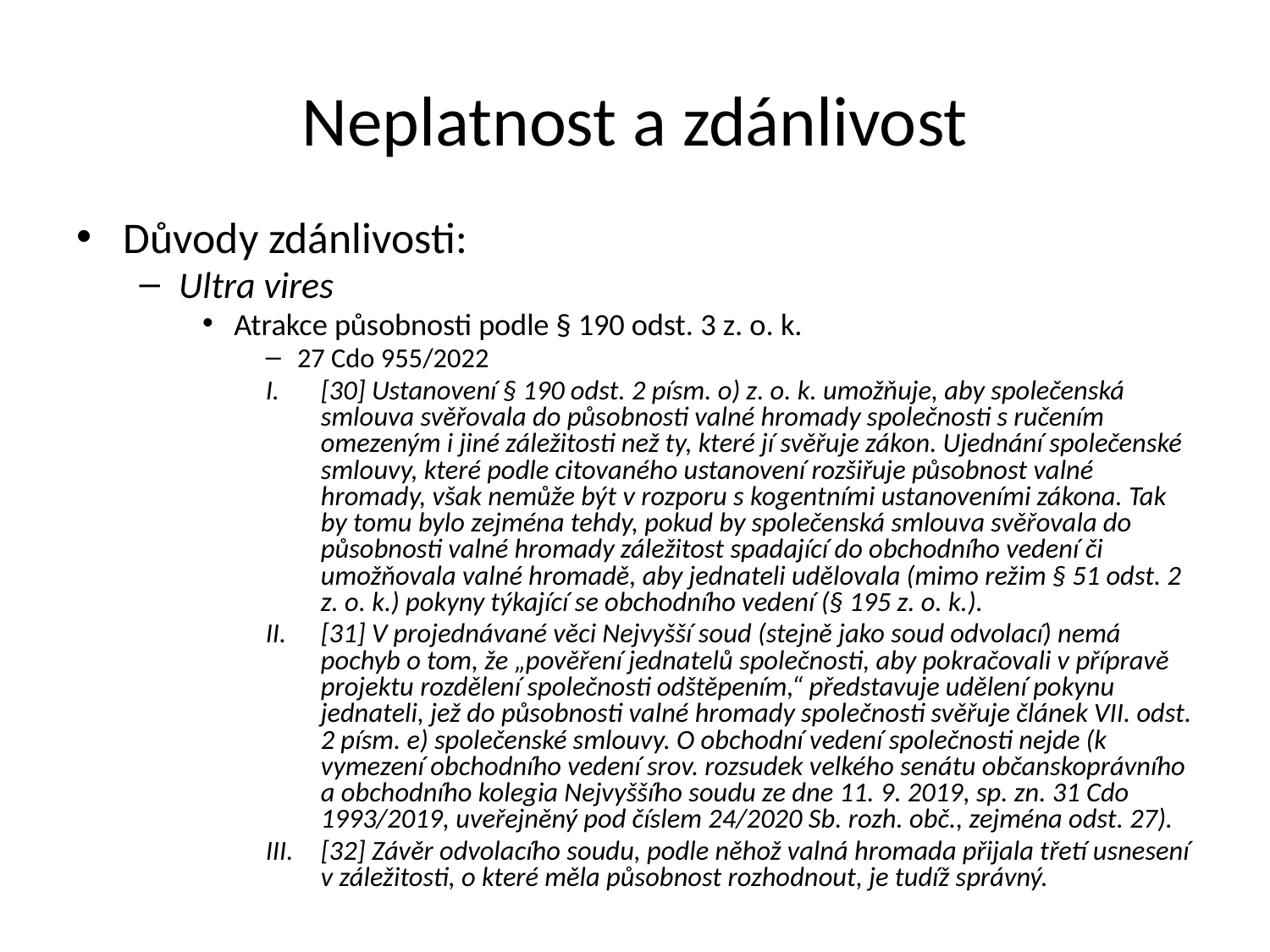

Neplatnost a zdánlivost

Důvody zdánlivosti:
Ultra vires
Atrakce působnosti podle § 190 odst. 3 z. o. k.
27 Cdo 955/2022
[30] Ustanovení § 190 odst. 2 písm. o) z. o. k. umožňuje, aby společenská smlouva svěřovala do působnosti valné hromady společnosti s ručením omezeným i jiné záležitosti než ty, které jí svěřuje zákon. Ujednání společenské smlouvy, které podle citovaného ustanovení rozšiřuje působnost valné hromady, však nemůže být v rozporu s kogentními ustanoveními zákona. Tak by tomu bylo zejména tehdy, pokud by společenská smlouva svěřovala do působnosti valné hromady záležitost spadající do obchodního vedení či umožňovala valné hromadě, aby jednateli udělovala (mimo režim § 51 odst. 2 z. o. k.) pokyny týkající se obchodního vedení (§ 195 z. o. k.).
[31] V projednávané věci Nejvyšší soud (stejně jako soud odvolací) nemá pochyb o tom, že „pověření jednatelů společnosti, aby pokračovali v přípravě projektu rozdělení společnosti odštěpením,“ představuje udělení pokynu jednateli, jež do působnosti valné hromady společnosti svěřuje článek VII. odst. 2 písm. e) společenské smlouvy. O obchodní vedení společnosti nejde (k vymezení obchodního vedení srov. rozsudek velkého senátu občanskoprávního a obchodního kolegia Nejvyššího soudu ze dne 11. 9. 2019, sp. zn. 31 Cdo 1993/2019, uveřejněný pod číslem 24/2020 Sb. rozh. obč., zejména odst. 27).
[32] Závěr odvolacího soudu, podle něhož valná hromada přijala třetí usnesení v záležitosti, o které měla působnost rozhodnout, je tudíž správný.